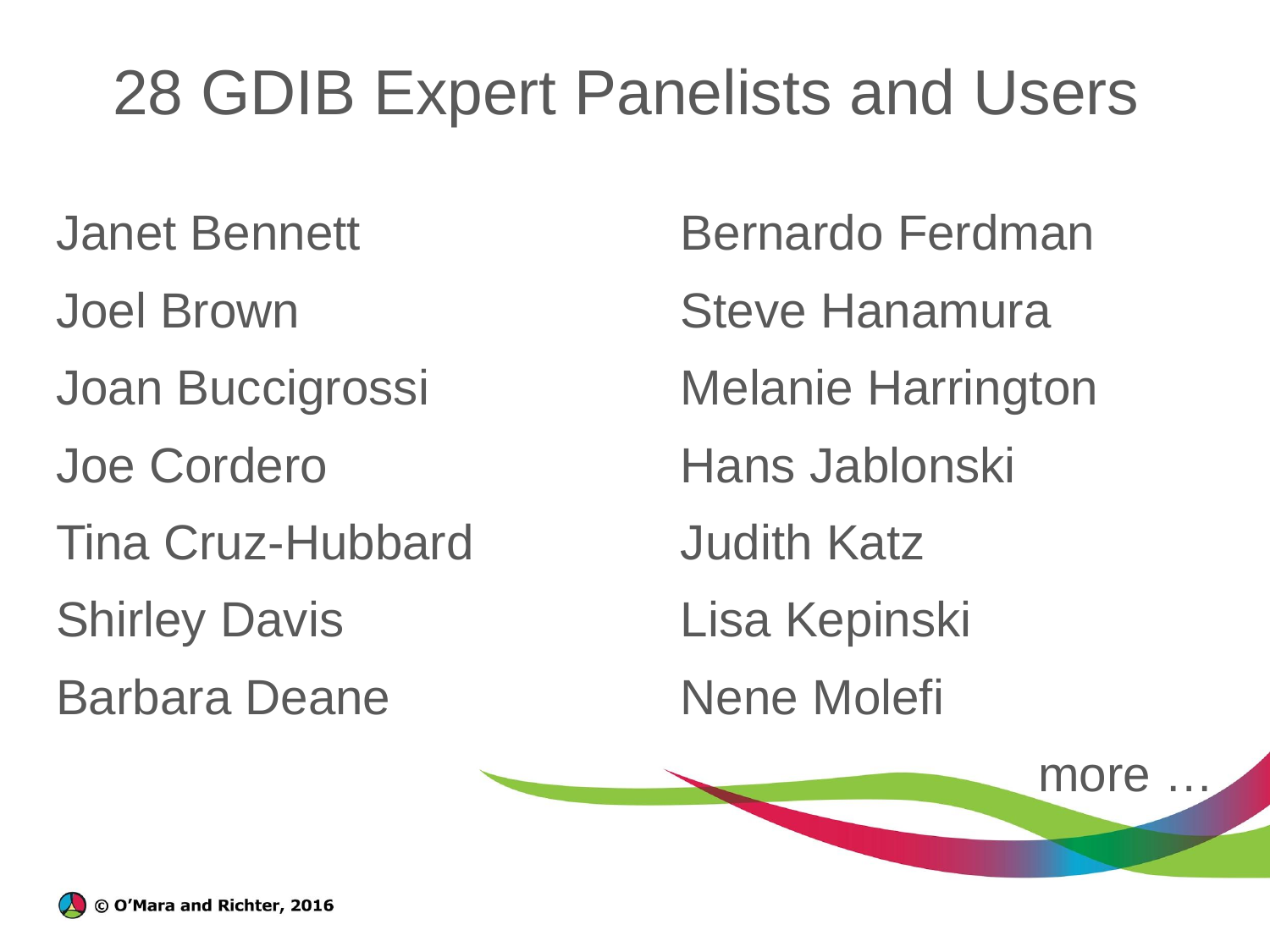

# 28 GDIB Expert Panelists and Users
Janet Bennett
Joel Brown
Joan Buccigrossi
Joe Cordero
Tina Cruz-Hubbard
Shirley Davis
Barbara Deane
Bernardo Ferdman
Steve Hanamura
Melanie Harrington
Hans Jablonski
Judith Katz
Lisa Kepinski
Nene Molefi
more …